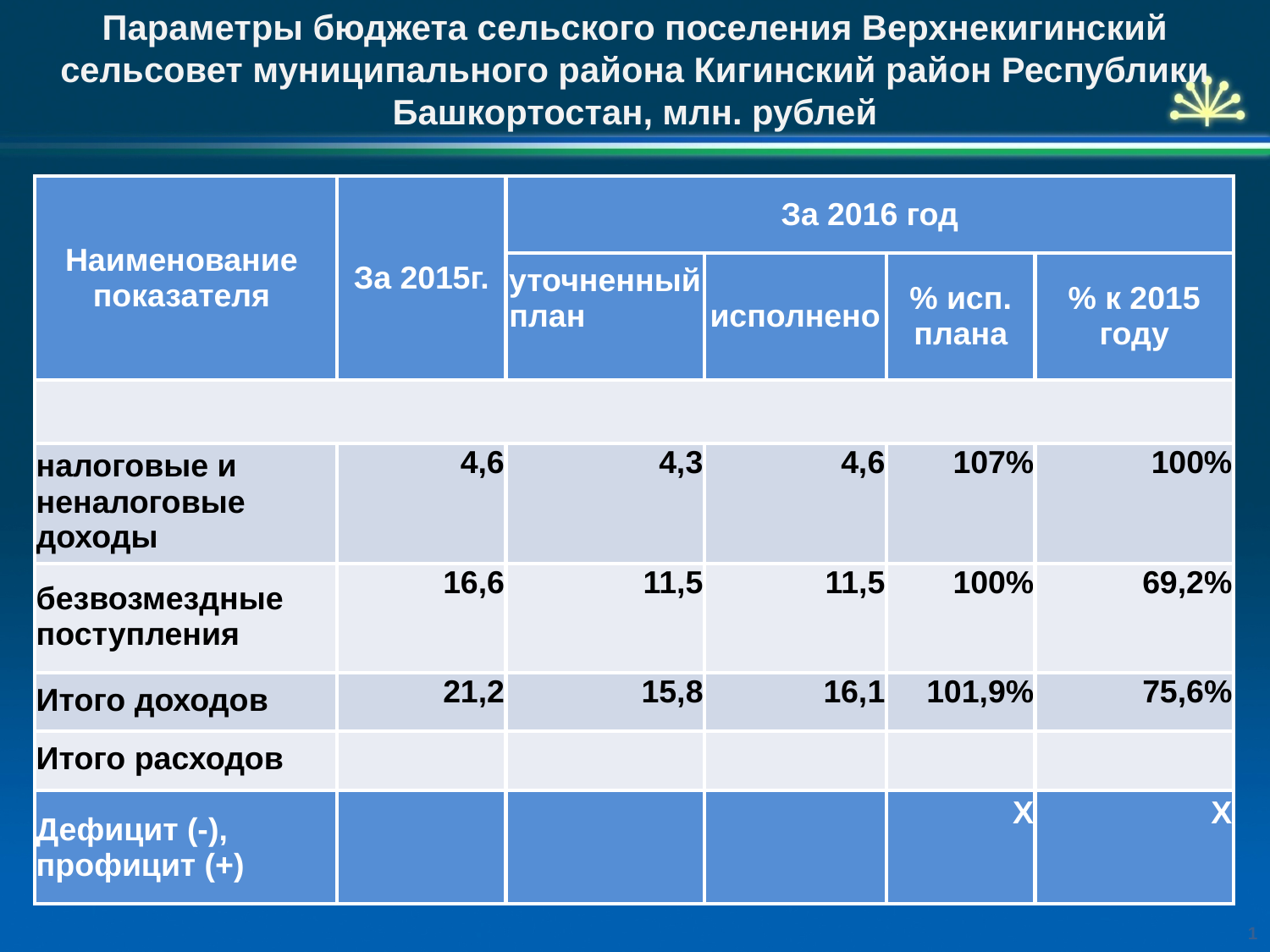

Параметры бюджета сельского поселения Верхнекигинский сельсовет муниципального района Кигинский район Республики Башкортостан, млн. рублей
| Наименование показателя | За 2015г. | За 2016 год |  |  |  |
| --- | --- | --- | --- | --- | --- |
|  |  | уточненный план | исполнено | % исп. плана | % к 2015 году |
|  |  |  |  |  |  |
| налоговые и неналоговые доходы | 4,6 | 4,3 | 4,6 | 107% | 100% |
| безвозмездные поступления | 16,6 | 11,5 | 11,5 | 100% | 69,2% |
| Итого доходов | 21,2 | 15,8 | 16,1 | 101,9% | 75,6% |
| Итого расходов |  |  |  |  |  |
| Дефицит (-), профицит (+) |  |  |  | Х | Х |
1